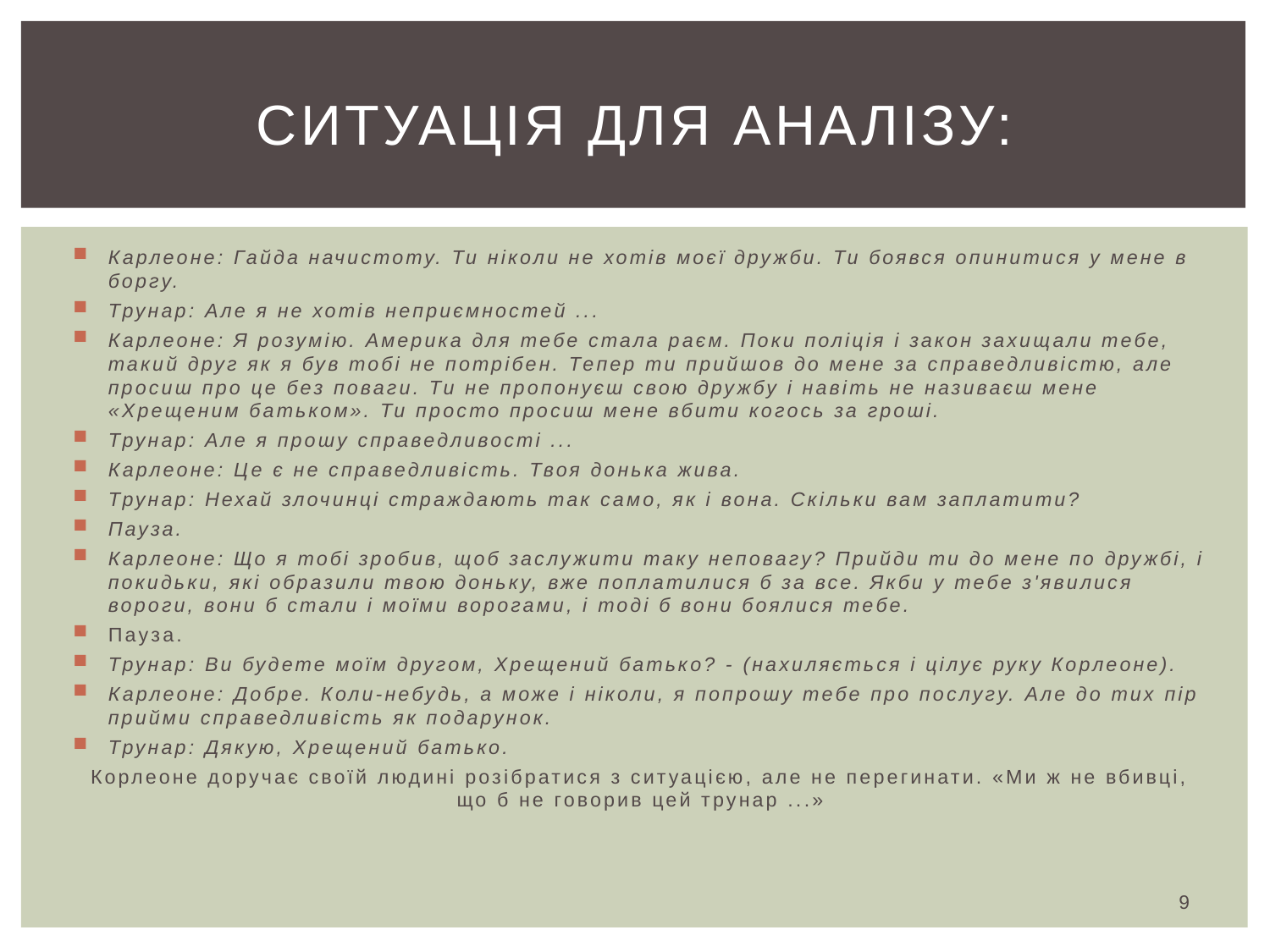

# СИТУАЦІЯ для Аналізу:
Карлеоне: Гайда начистоту. Ти ніколи не хотів моєї дружби. Ти боявся опинитися у мене в боргу.
Трунар: Але я не хотів неприємностей ...
Карлеоне: Я розумію. Америка для тебе стала раєм. Поки поліція і закон захищали тебе, такий друг як я був тобі не потрібен. Тепер ти прийшов до мене за справедливістю, але просиш про це без поваги. Ти не пропонуєш свою дружбу і навіть не називаєш мене «Хрещеним батьком». Ти просто просиш мене вбити когось за гроші.
Трунар: Але я прошу справедливості ...
Карлеоне: Це є не справедливість. Твоя донька жива.
Трунар: Нехай злочинці страждають так само, як і вона. Скільки вам заплатити?
Пауза.
Карлеоне: Що я тобі зробив, щоб заслужити таку неповагу? Прийди ти до мене по дружбі, і покидьки, які образили твою доньку, вже поплатилися б за все. Якби у тебе з'явилися вороги, вони б стали і моїми ворогами, і тоді б вони боялися тебе.
Пауза.
Трунар: Ви будете моїм другом, Хрещений батько? - (нахиляється і цілує руку Корлеоне).
Карлеоне: Добре. Коли-небудь, а може і ніколи, я попрошу тебе про послугу. Але до тих пір прийми справедливість як подарунок.
Трунар: Дякую, Хрещений батько.
Корлеоне доручає своїй людині розібратися з ситуацією, але не перегинати. «Ми ж не вбивці, що б не говорив цей трунар ...»

9